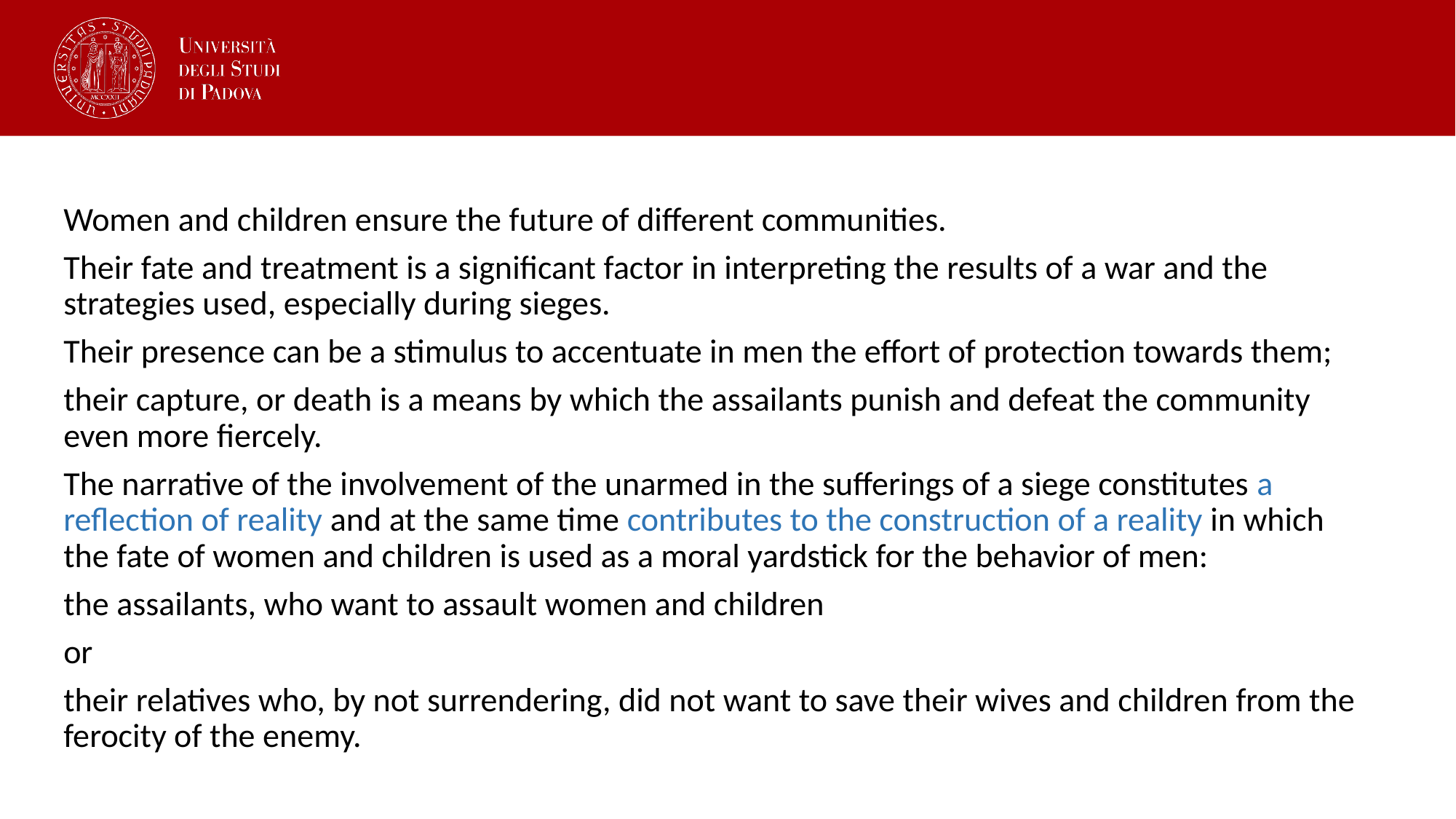

Women and children ensure the future of different communities.
Their fate and treatment is a significant factor in interpreting the results of a war and the strategies used, especially during sieges.
Their presence can be a stimulus to accentuate in men the effort of protection towards them;
their capture, or death is a means by which the assailants punish and defeat the community even more fiercely.
The narrative of the involvement of the unarmed in the sufferings of a siege constitutes a reflection of reality and at the same time contributes to the construction of a reality in which the fate of women and children is used as a moral yardstick for the behavior of men:
the assailants, who want to assault women and children
or
their relatives who, by not surrendering, did not want to save their wives and children from the ferocity of the enemy.